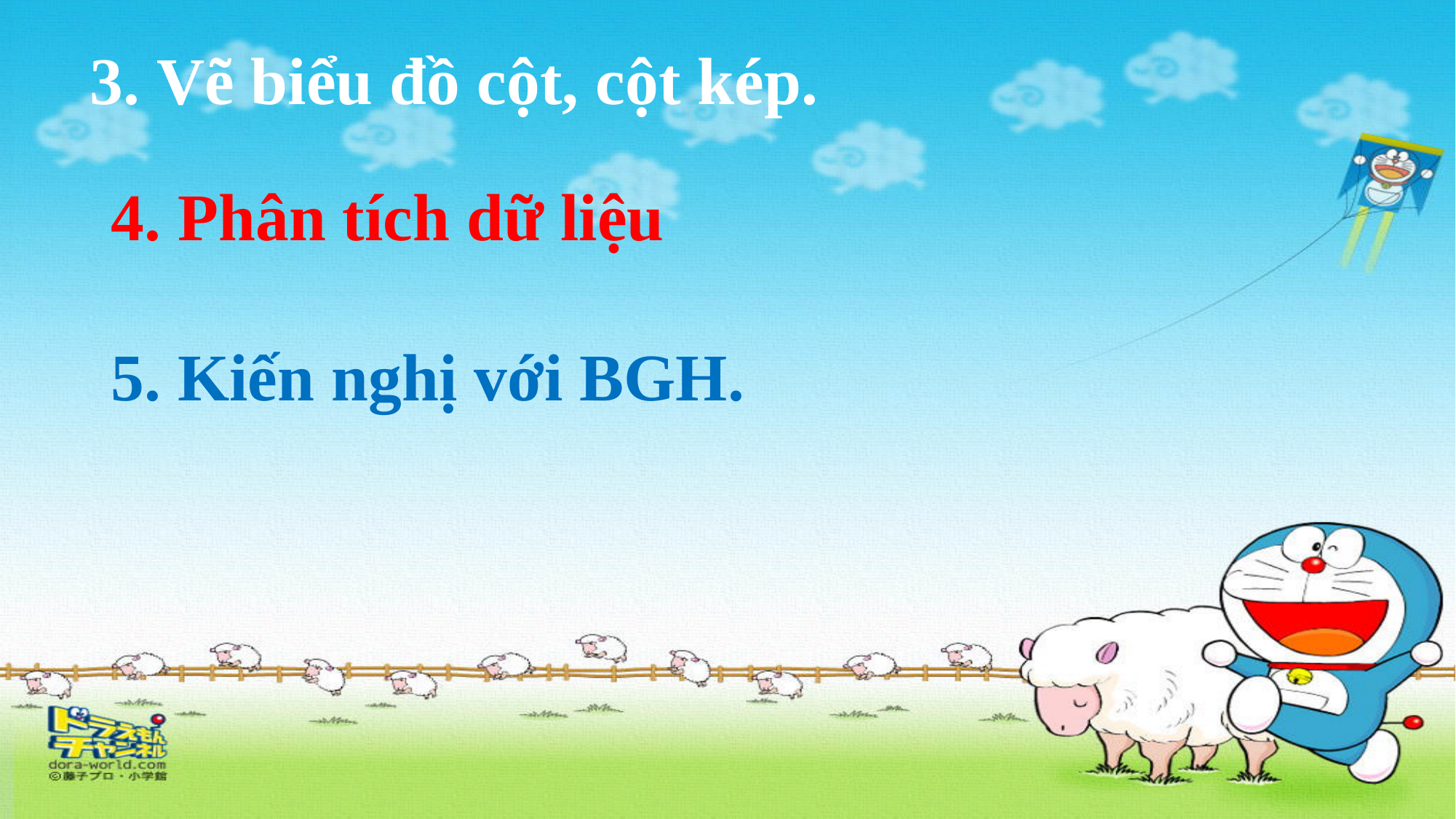

# 3. Vẽ biểu đồ cột, cột kép.
4. Phân tích dữ liệu

5. Kiến nghị với BGH.